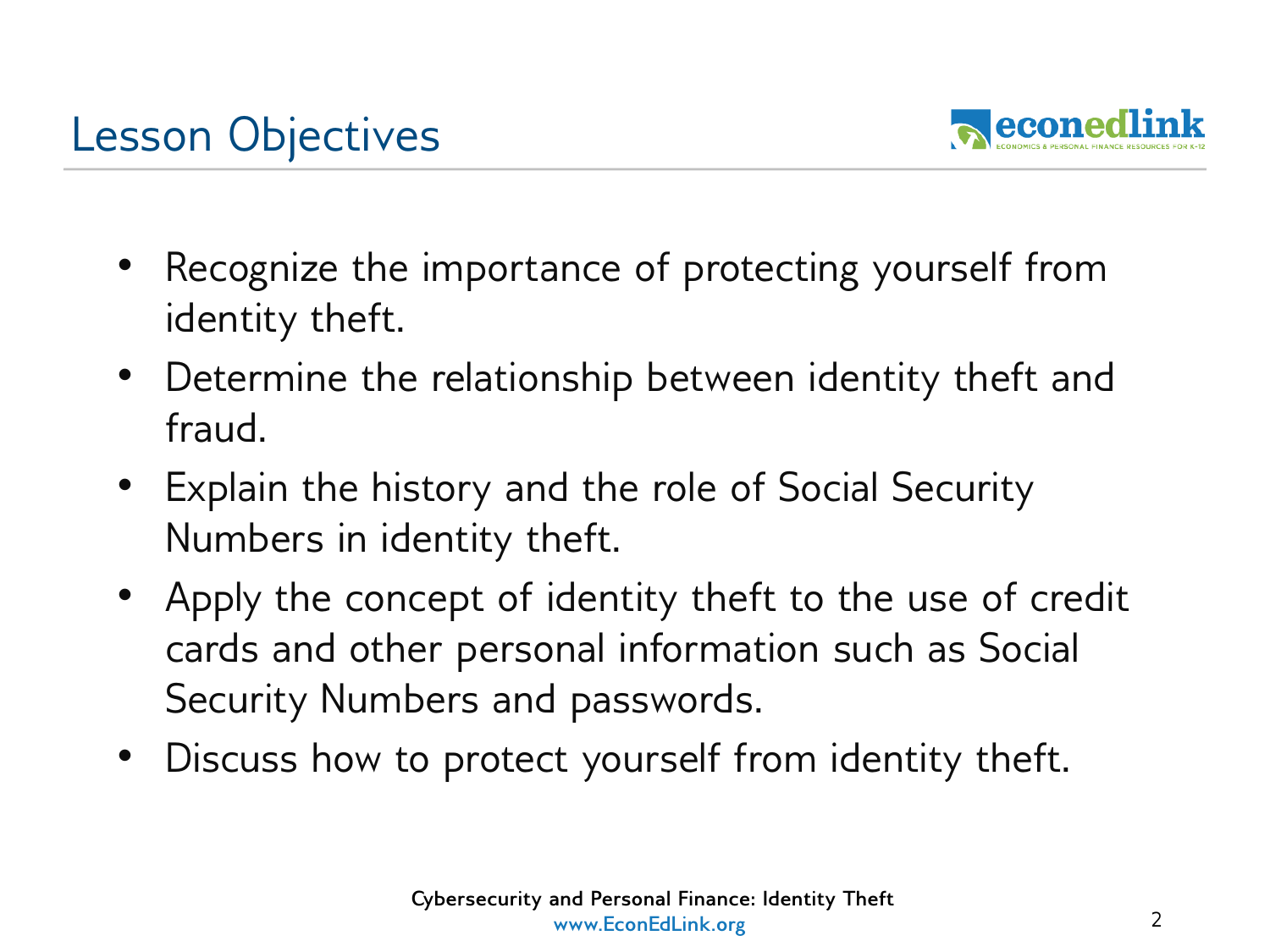

# Lesson Objectives
Recognize the importance of protecting yourself from identity theft.
Determine the relationship between identity theft and fraud.
Explain the history and the role of Social Security Numbers in identity theft.
Apply the concept of identity theft to the use of credit cards and other personal information such as Social Security Numbers and passwords.
Discuss how to protect yourself from identity theft.

Cybersecurity and Personal Finance: Identity Theft
www.EconEdLink.org
2